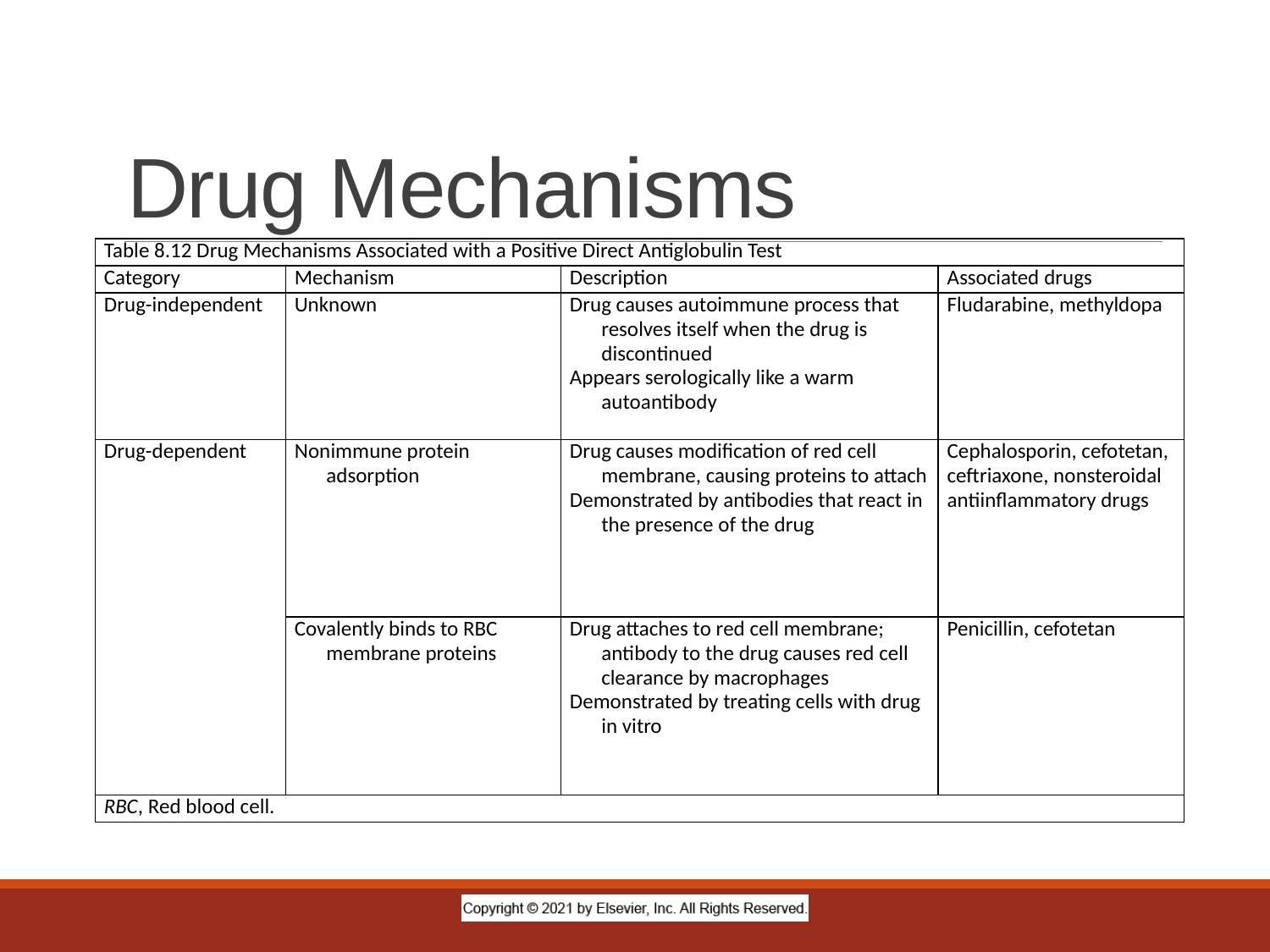

# Drug Mechanisms
| Table 8.12 Drug Mechanisms Associated with a Positive Direct Antiglobulin Test |  |  |  |
| --- | --- | --- | --- |
| Category | Mechanism | Description | Associated drugs |
| Drug-independent | Unknown | Drug causes autoimmune process that resolves itself when the drug is discontinued Appears serologically like a warm autoantibody | Fludarabine, methyldopa |
| Drug-dependent | Nonimmune protein adsorption | Drug causes modification of red cell membrane, causing proteins to attach Demonstrated by antibodies that react in the presence of the drug | Cephalosporin, cefotetan, ceftriaxone, nonsteroidal antiinflammatory drugs |
|  | Covalently binds to RBC membrane proteins | Drug attaches to red cell membrane; antibody to the drug causes red cell clearance by macrophages Demonstrated by treating cells with drug in vitro | Penicillin, cefotetan |
| RBC, Red blood cell. |  |  |  |